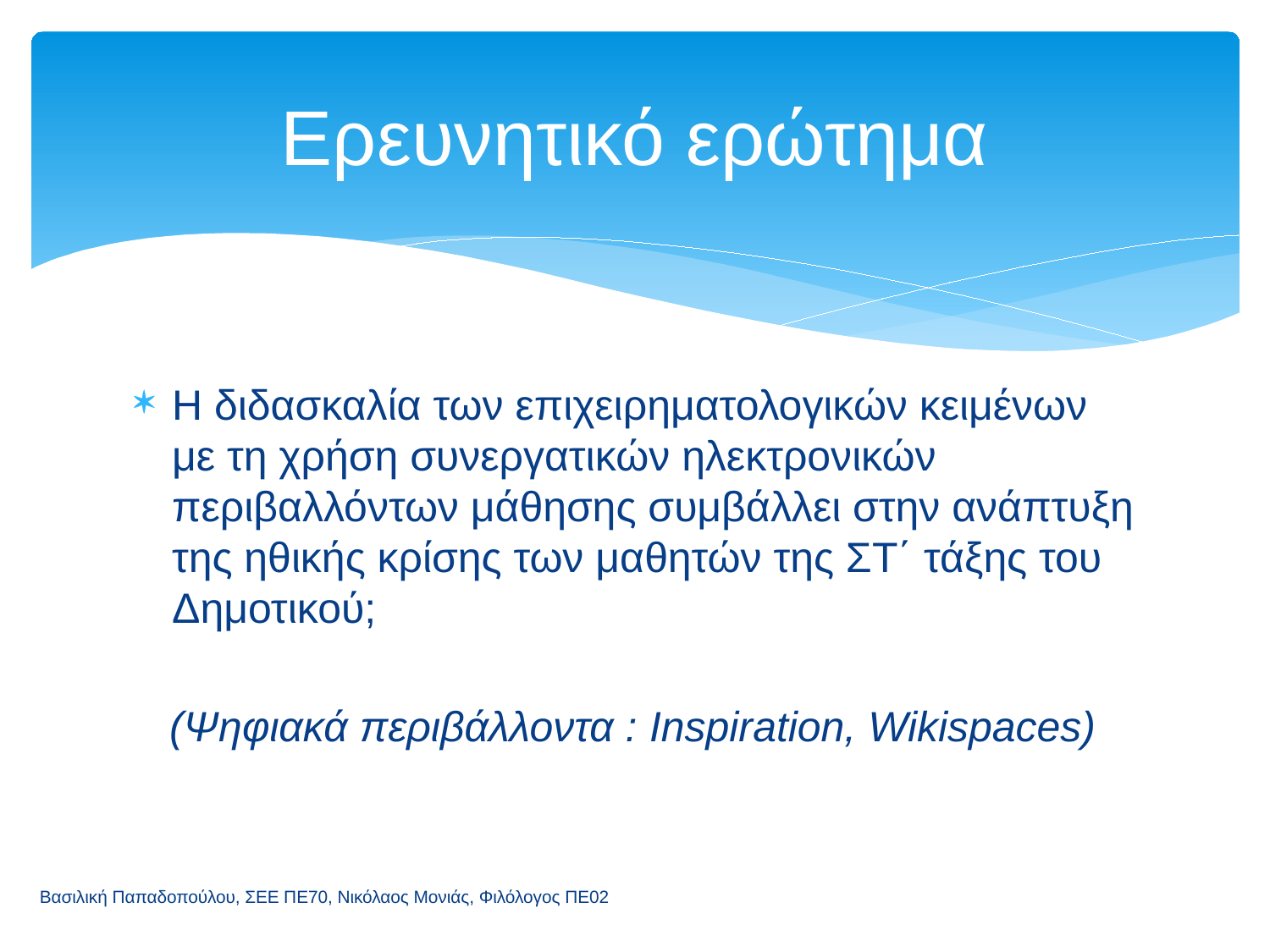

# Ερευνητικό ερώτημα
Η διδασκαλία των επιχειρηματολογικών κειμένων με τη χρήση συνεργατικών ηλεκτρονικών περιβαλλόντων μάθησης συμβάλλει στην ανάπτυξη της ηθικής κρίσης των μαθητών της ΣΤ΄ τάξης του Δημοτικού;

   (Ψηφιακά περιβάλλοντα : Inspiration, Wikispaces)
Βασιλική Παπαδοπούλου, ΣΕΕ ΠΕ70, Νικόλαος Μονιάς, Φιλόλογος ΠΕ02